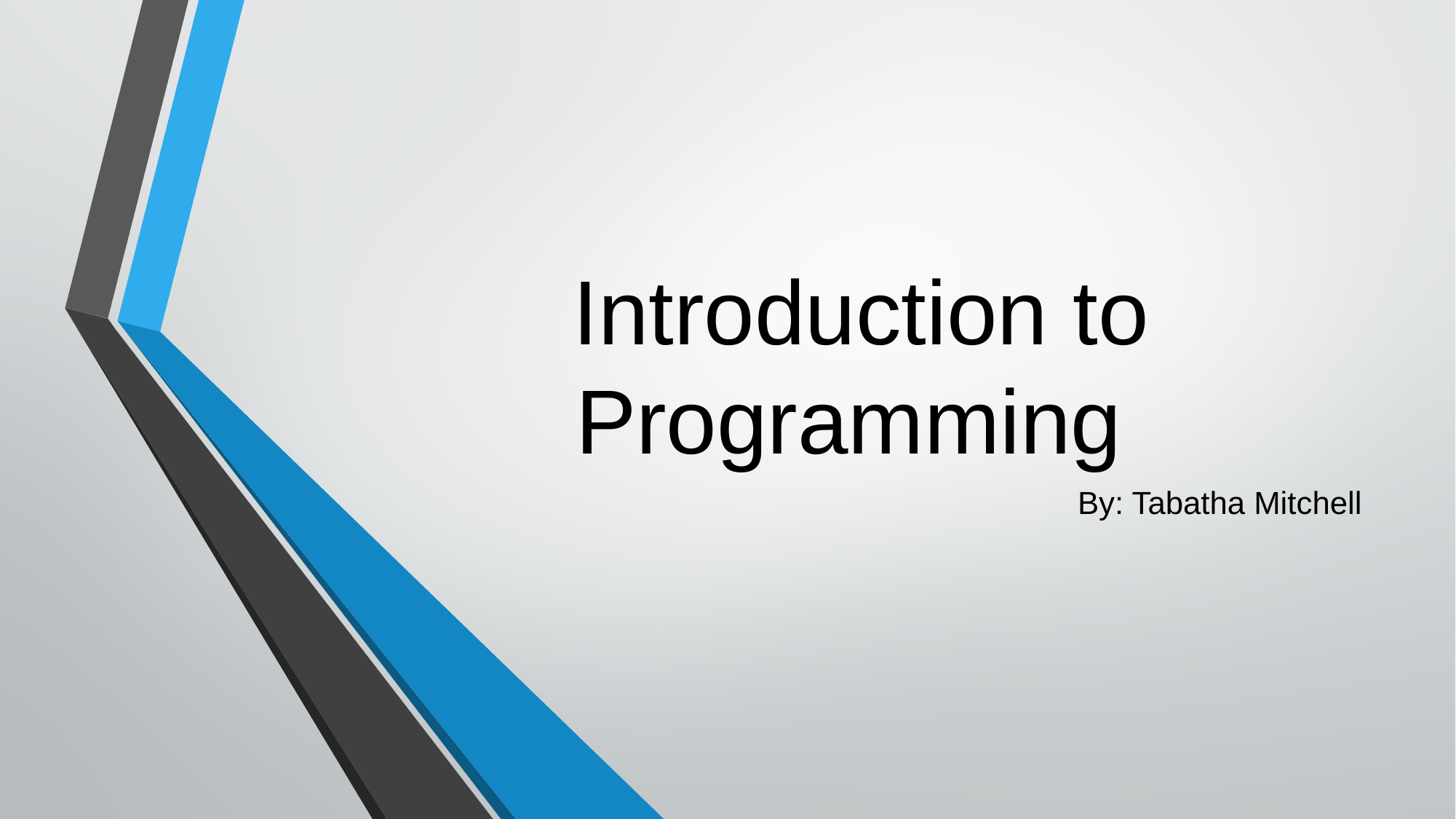

# Introduction to Programming
By: Tabatha Mitchell